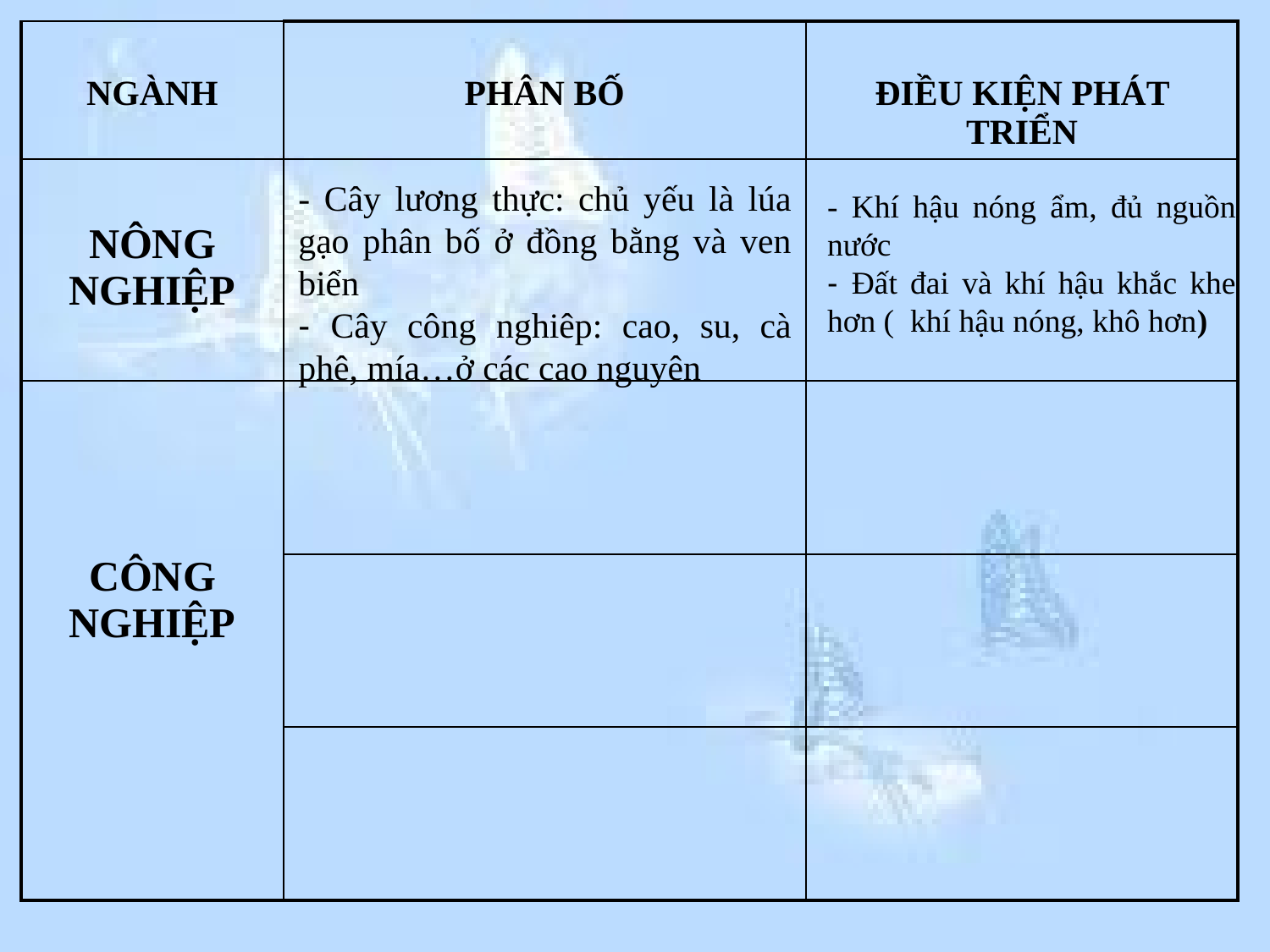

| NGÀNH | PHÂN BỐ | ĐIỀU KIỆN PHÁT TRIỂN |
| --- | --- | --- |
| NÔNG NGHIỆP |  |  |
| CÔNG NGHIỆP |  |  |
|  |  |  |
|  |  |  |
- Cây lương thực: chủ yếu là lúa gạo phân bố ở đồng bằng và ven biển
- Cây công nghiêp: cao, su, cà phê, mía…ở các cao nguyên
- Khí hậu nóng ẩm, đủ nguồn nước
- Đất đai và khí hậu khắc khe hơn (  khí hậu nóng, khô hơn)